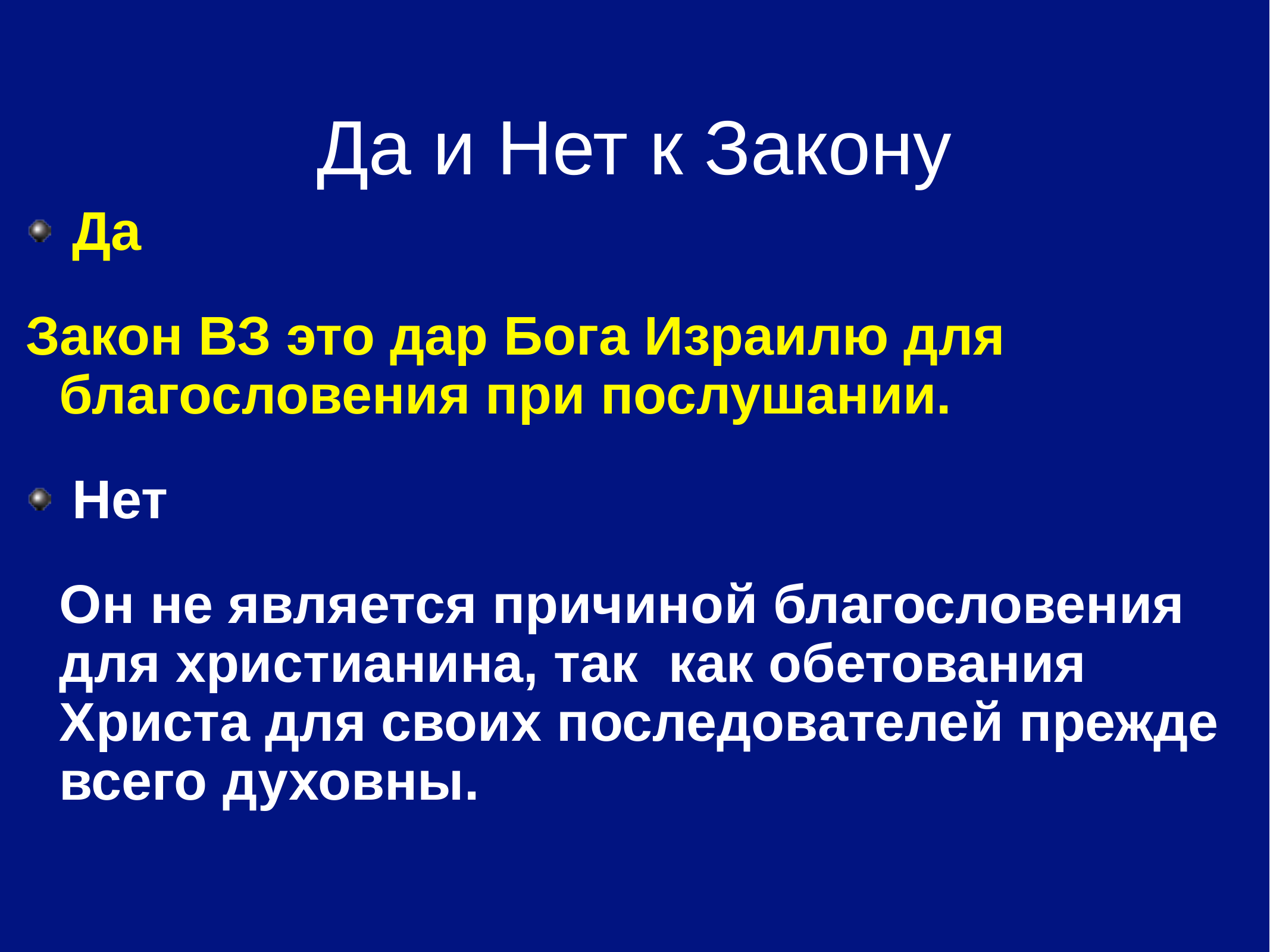

# Да и Нет к Закону
Да
Закон ВЗ это дар Бога Израилю для благословения при послушании.
Нет
	Он не является причиной благословения для христианина, так  как обетования Христа для своих последователей прежде всего духовны.